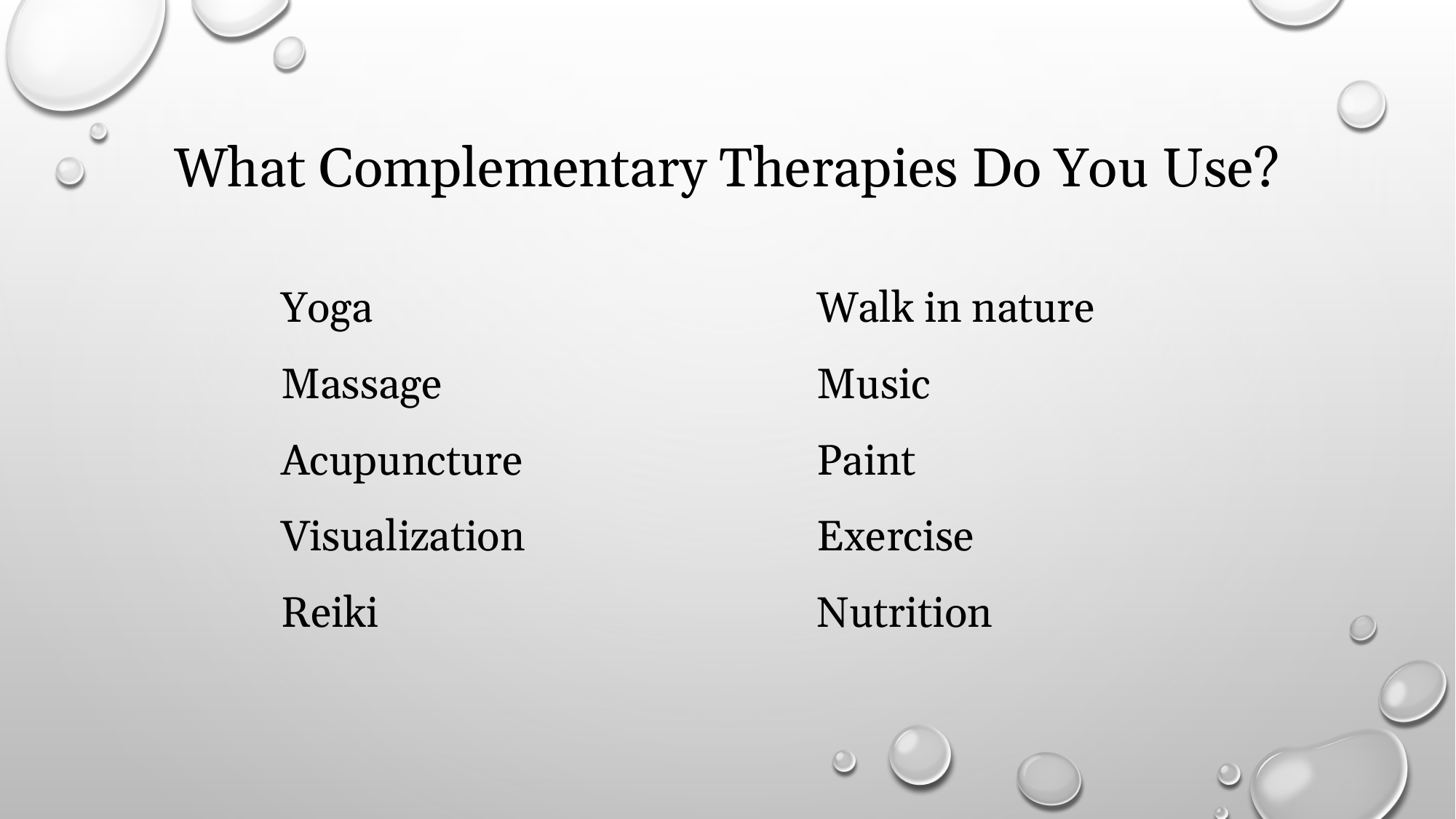

# What Complementary Therapies Do You Use?
Walk in nature
Music
Paint
Exercise
Nutrition
Yoga
Massage
Acupuncture
Visualization
Reiki